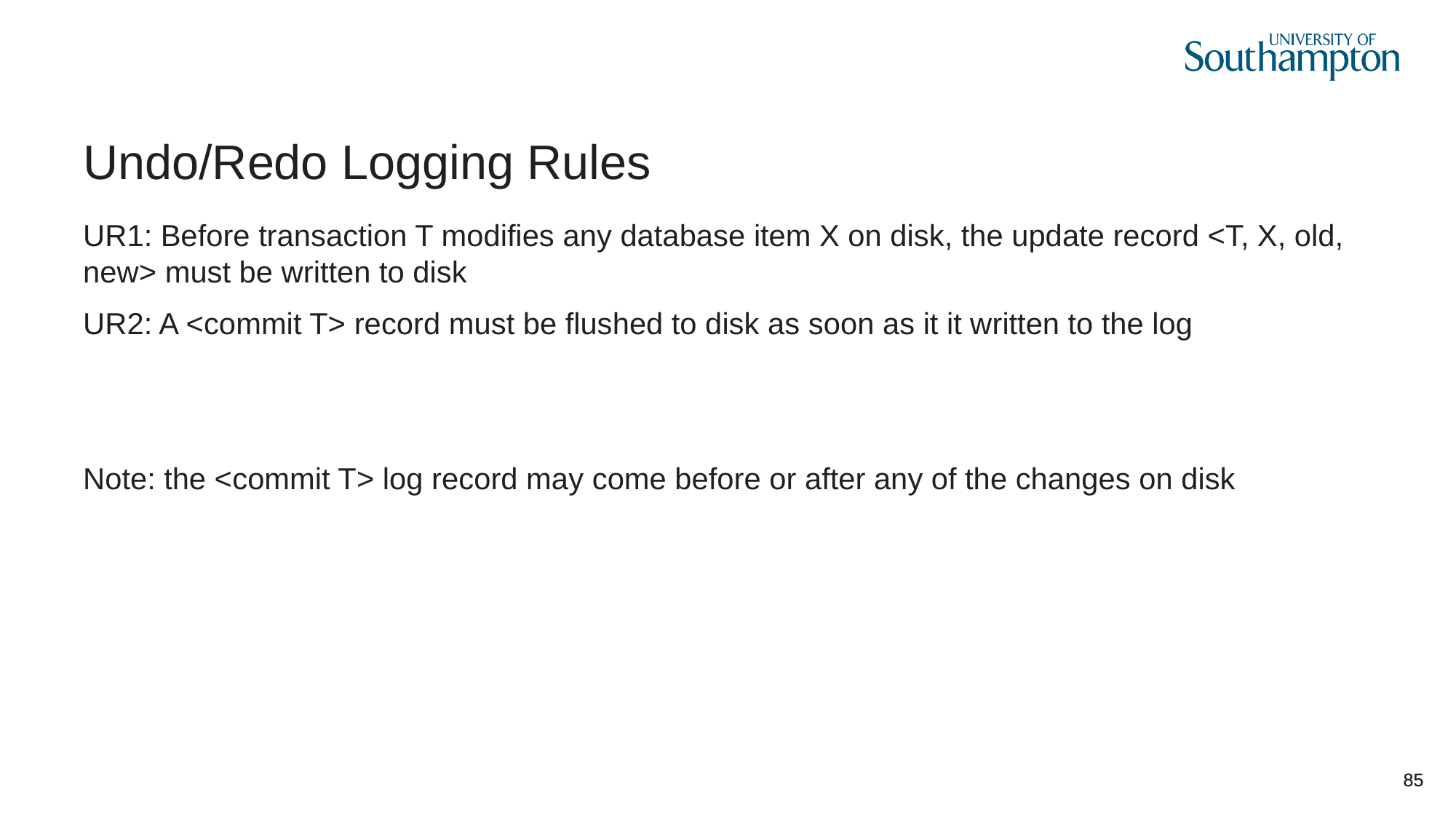

# Undo/Redo Logging Rules
UR1: Before transaction T modifies any database item X on disk, the update record <T, X, old, new> must be written to disk
UR2: A <commit T> record must be flushed to disk as soon as it it written to the log

Note: the <commit T> log record may come before or after any of the changes on disk

85